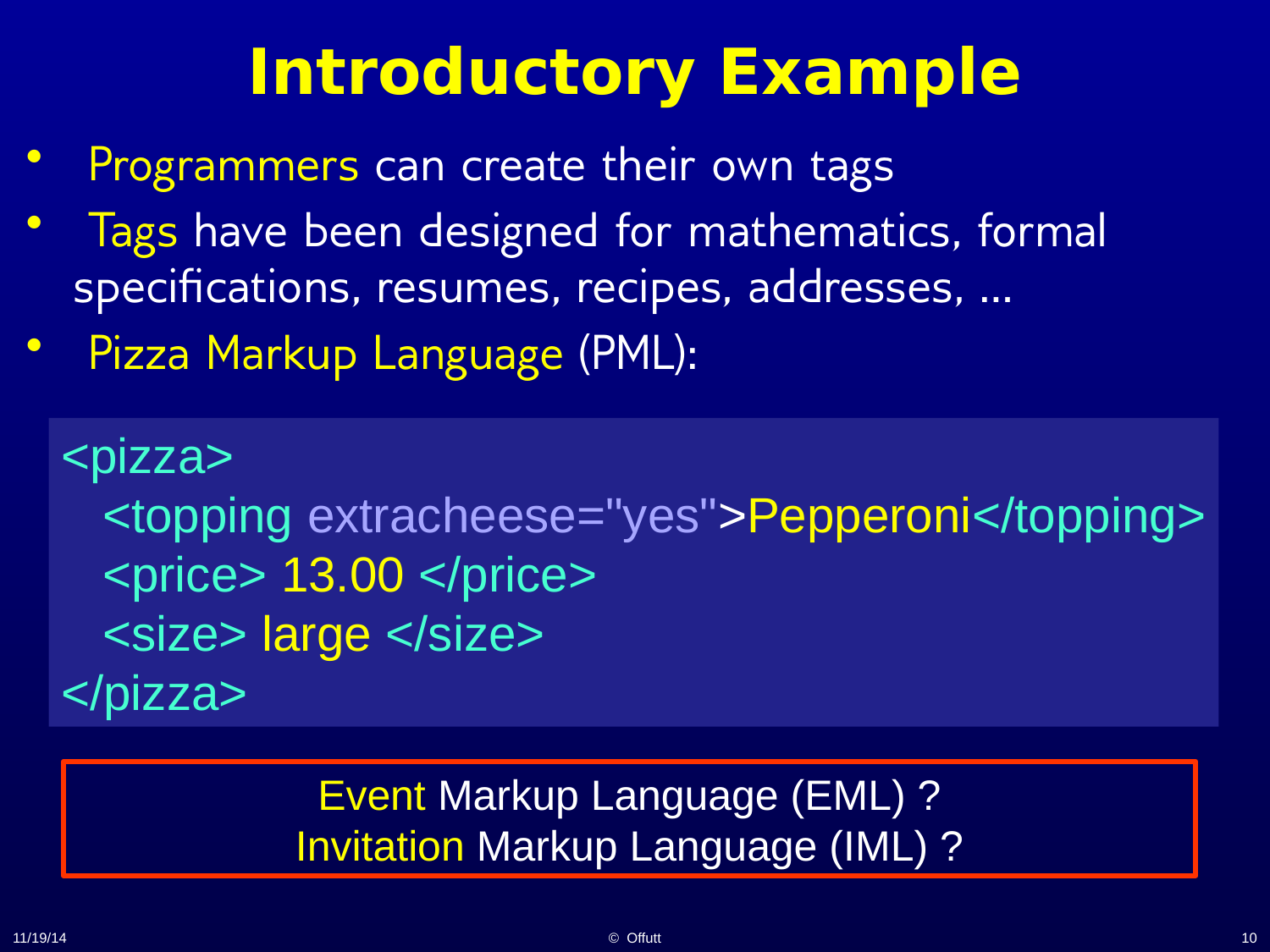

# Introductory Example
 Programmers can create their own tags
 Tags have been designed for mathematics, formal specifications, resumes, recipes, addresses, …
 Pizza Markup Language (PML):

<pizza>
   <topping extracheese="yes">Pepperoni</topping>
   <price> 13.00 </price>
   <size> large </size>
</pizza>
Event Markup Language (EML) ?
Invitation Markup Language (IML) ?
11/19/14
©  Offutt
10